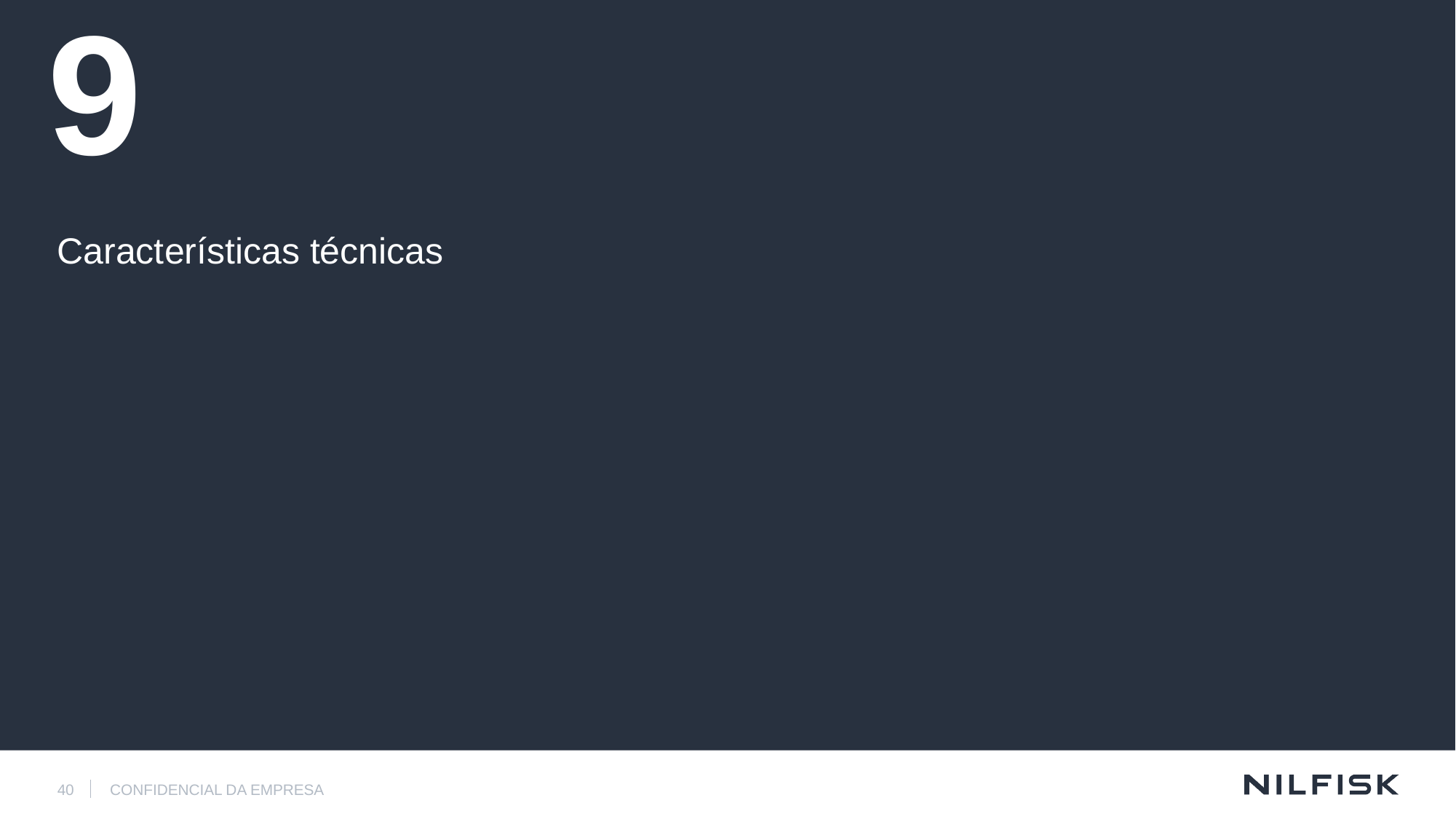

# 9
Características técnicas
40
CONFIDENCIAL DA EMPRESA